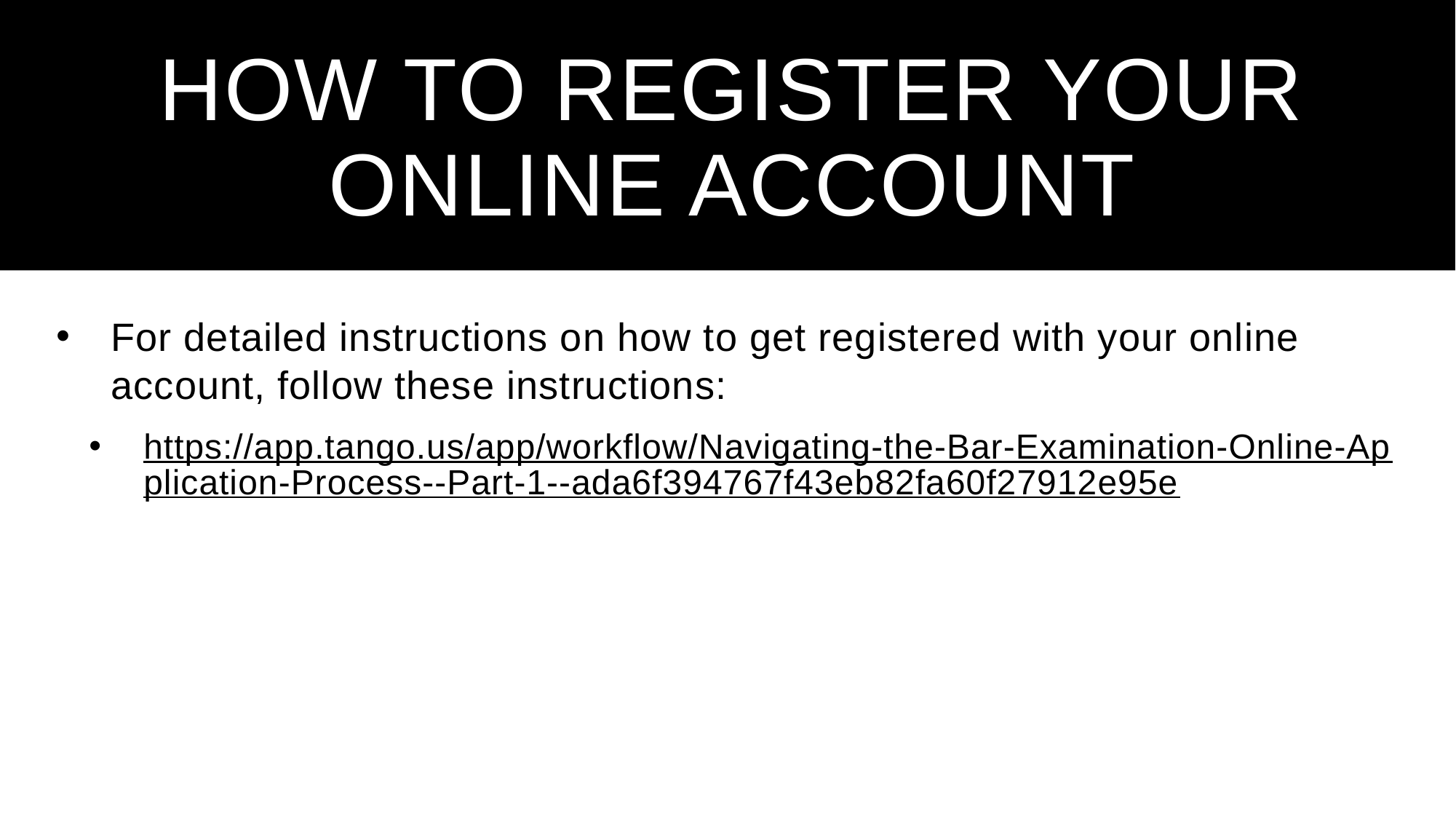

# How to register your online account
For detailed instructions on how to get registered with your online account, follow these instructions:
https://app.tango.us/app/workflow/Navigating-the-Bar-Examination-Online-Application-Process--Part-1--ada6f394767f43eb82fa60f27912e95e